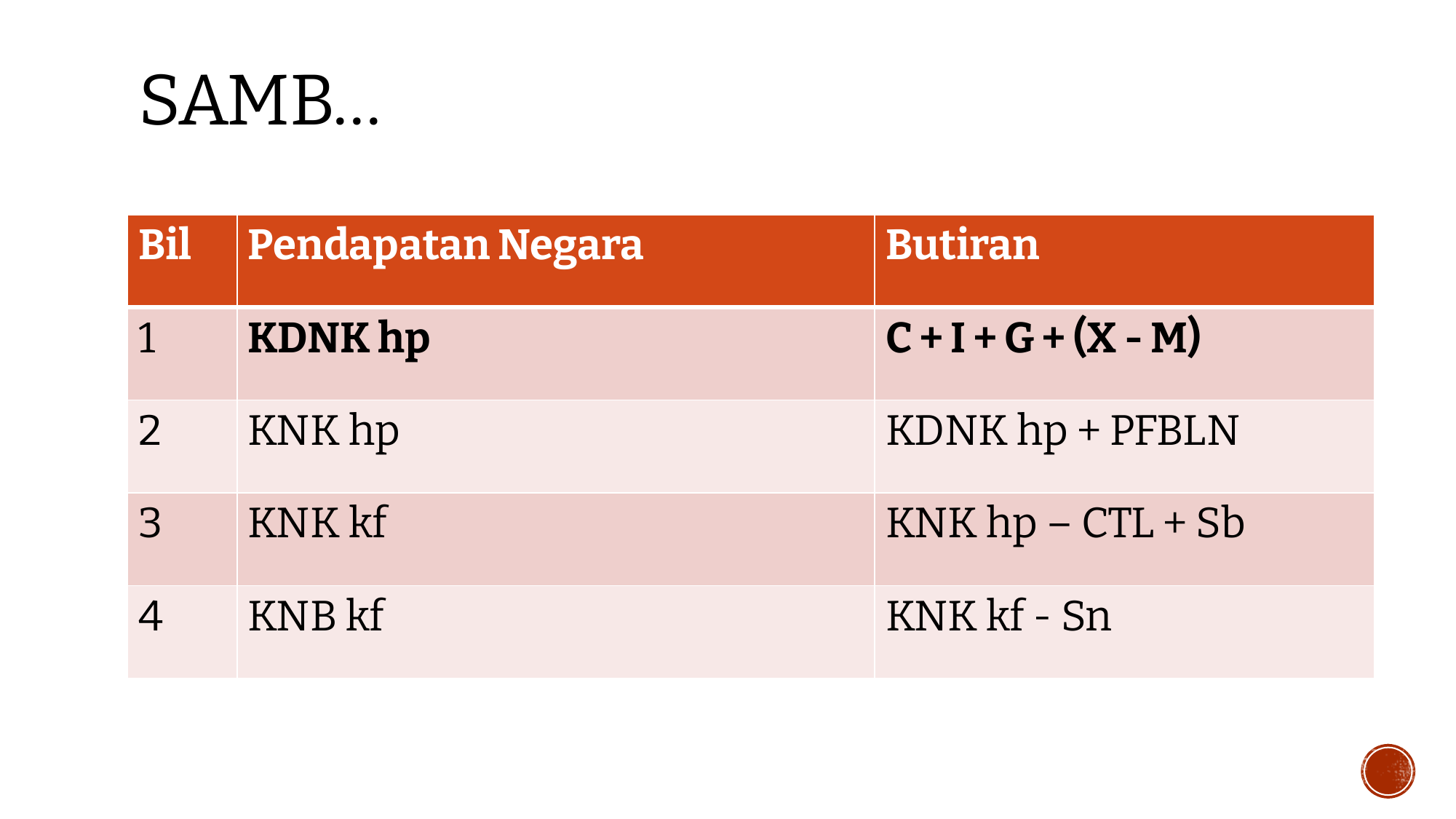

# Samb…
| Bil | Pendapatan Negara | Butiran |
| --- | --- | --- |
| 1 | KDNK hp | C + I + G + (X - M) |
| 2 | KNK hp | KDNK hp + PFBLN |
| 3 | KNK kf | KNK hp – CTL + Sb |
| 4 | KNB kf | KNK kf - Sn |